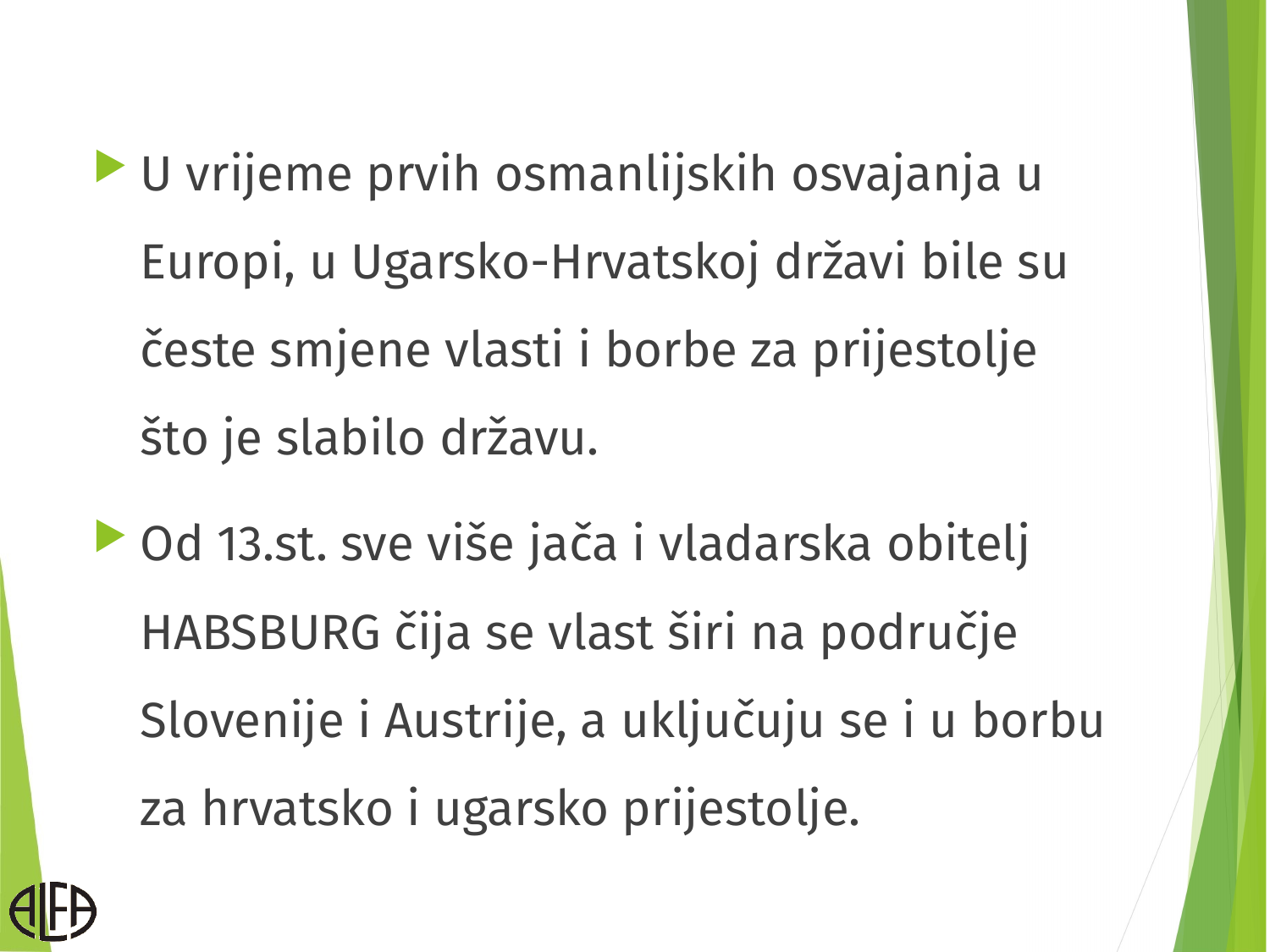

#
U vrijeme prvih osmanlijskih osvajanja u Europi, u Ugarsko-Hrvatskoj državi bile su česte smjene vlasti i borbe za prijestolje što je slabilo državu.
Od 13.st. sve više jača i vladarska obitelj HABSBURG čija se vlast širi na područje Slovenije i Austrije, a uključuju se i u borbu za hrvatsko i ugarsko prijestolje.